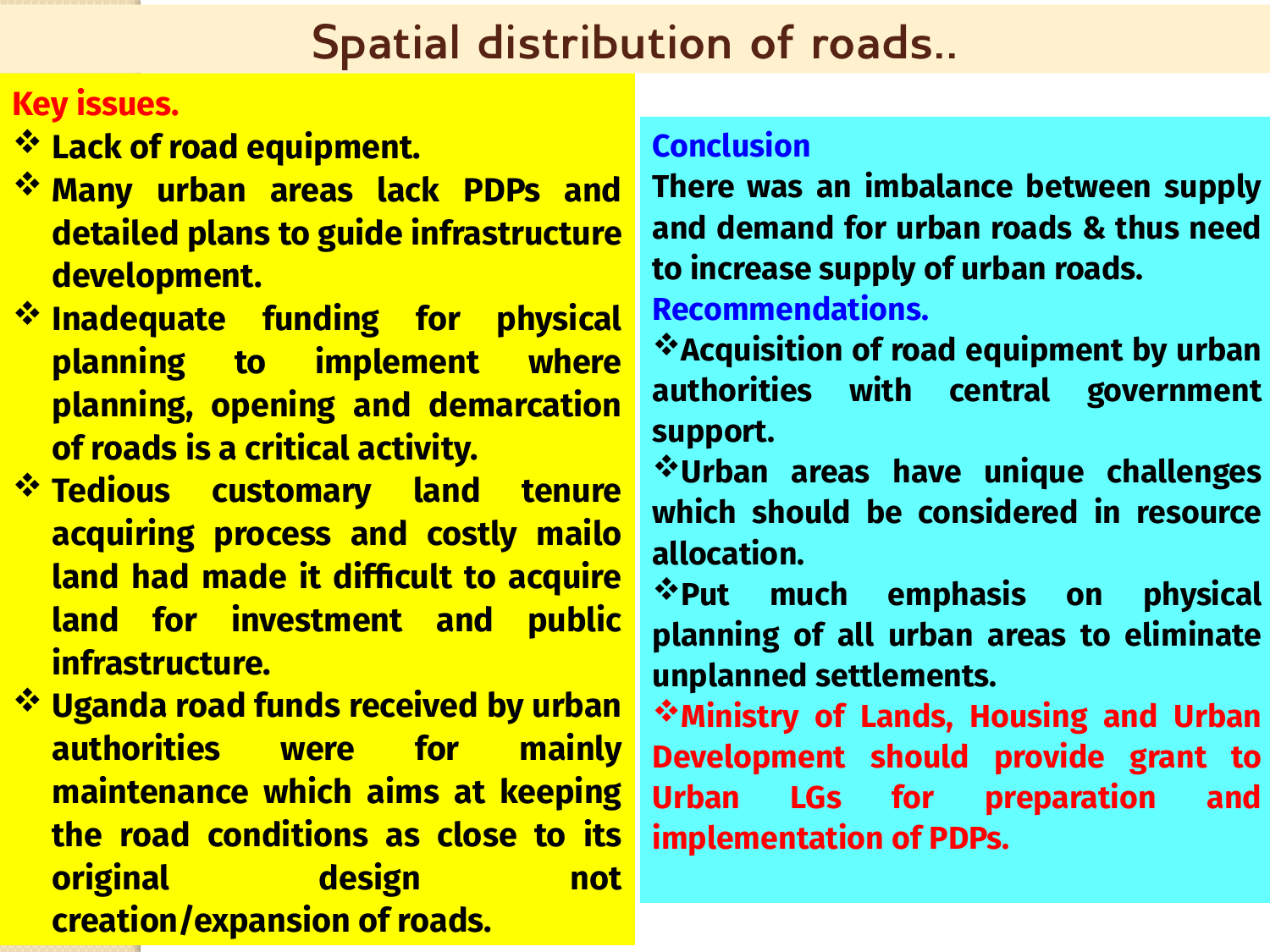

Spatial distribution of roads..
Key issues.
Lack of road equipment.
Many urban areas lack PDPs and detailed plans to guide infrastructure development.
Inadequate funding for physical planning to implement where planning, opening and demarcation of roads is a critical activity.
Tedious customary land tenure acquiring process and costly mailo land had made it difficult to acquire land for investment and public infrastructure.
Uganda road funds received by urban authorities were for mainly maintenance which aims at keeping the road conditions as close to its original design not creation/expansion of roads.
Conclusion
There was an imbalance between supply and demand for urban roads & thus need to increase supply of urban roads.
Recommendations.
Acquisition of road equipment by urban authorities with central government support.
Urban areas have unique challenges which should be considered in resource allocation.
Put much emphasis on physical planning of all urban areas to eliminate unplanned settlements.
Ministry of Lands, Housing and Urban Development should provide grant to Urban LGs for preparation and implementation of PDPs.